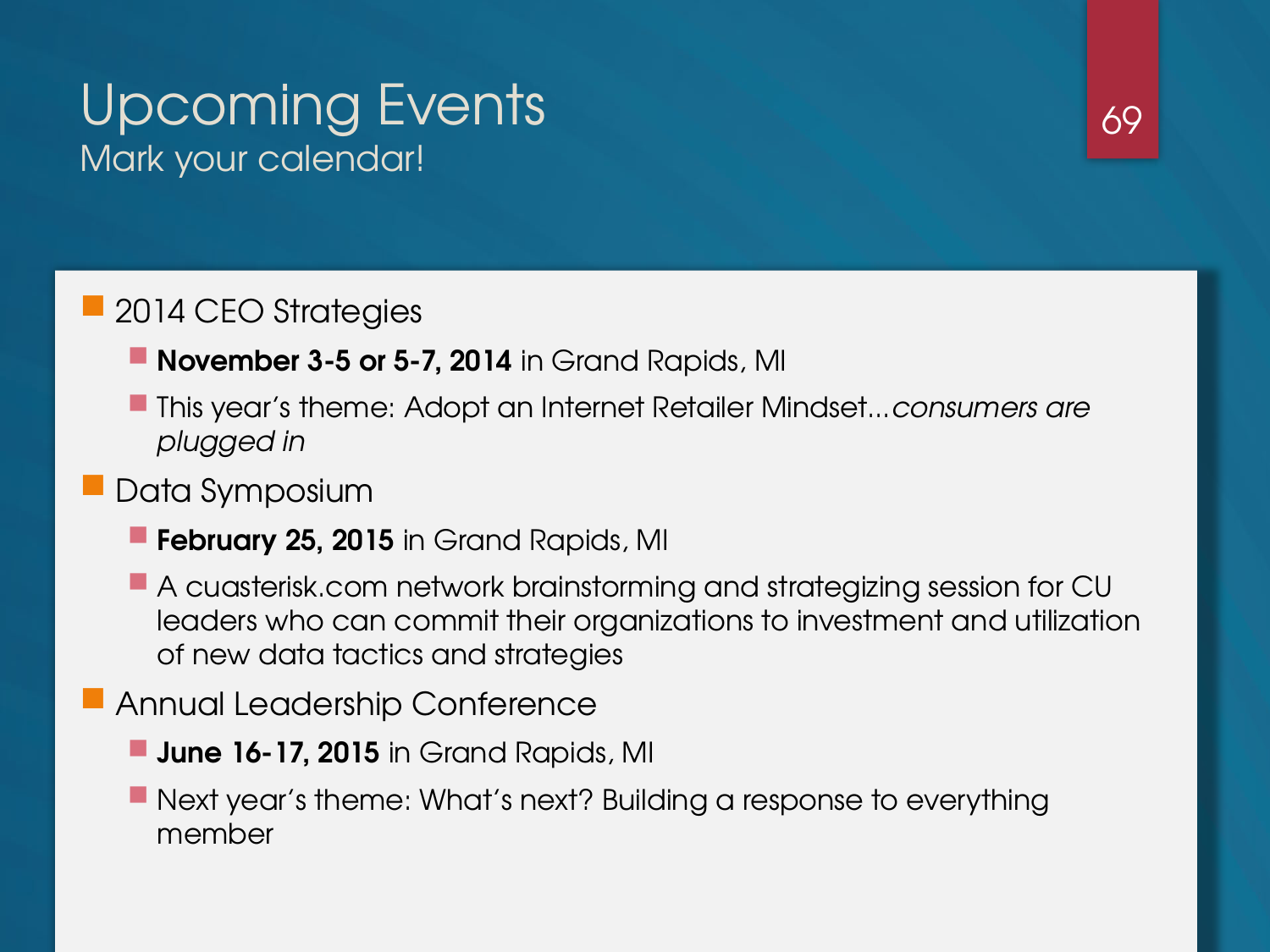

69
# Upcoming Events Mark your calendar!
2014 CEO Strategies
November 3-5 or 5-7, 2014 in Grand Rapids, MI
This year’s theme: Adopt an Internet Retailer Mindset...consumers are plugged in
Data Symposium
February 25, 2015 in Grand Rapids, MI
A cuasterisk.com network brainstorming and strategizing session for CU leaders who can commit their organizations to investment and utilization of new data tactics and strategies
Annual Leadership Conference
June 16-17, 2015 in Grand Rapids, MI
Next year’s theme: What’s next? Building a response to everything member